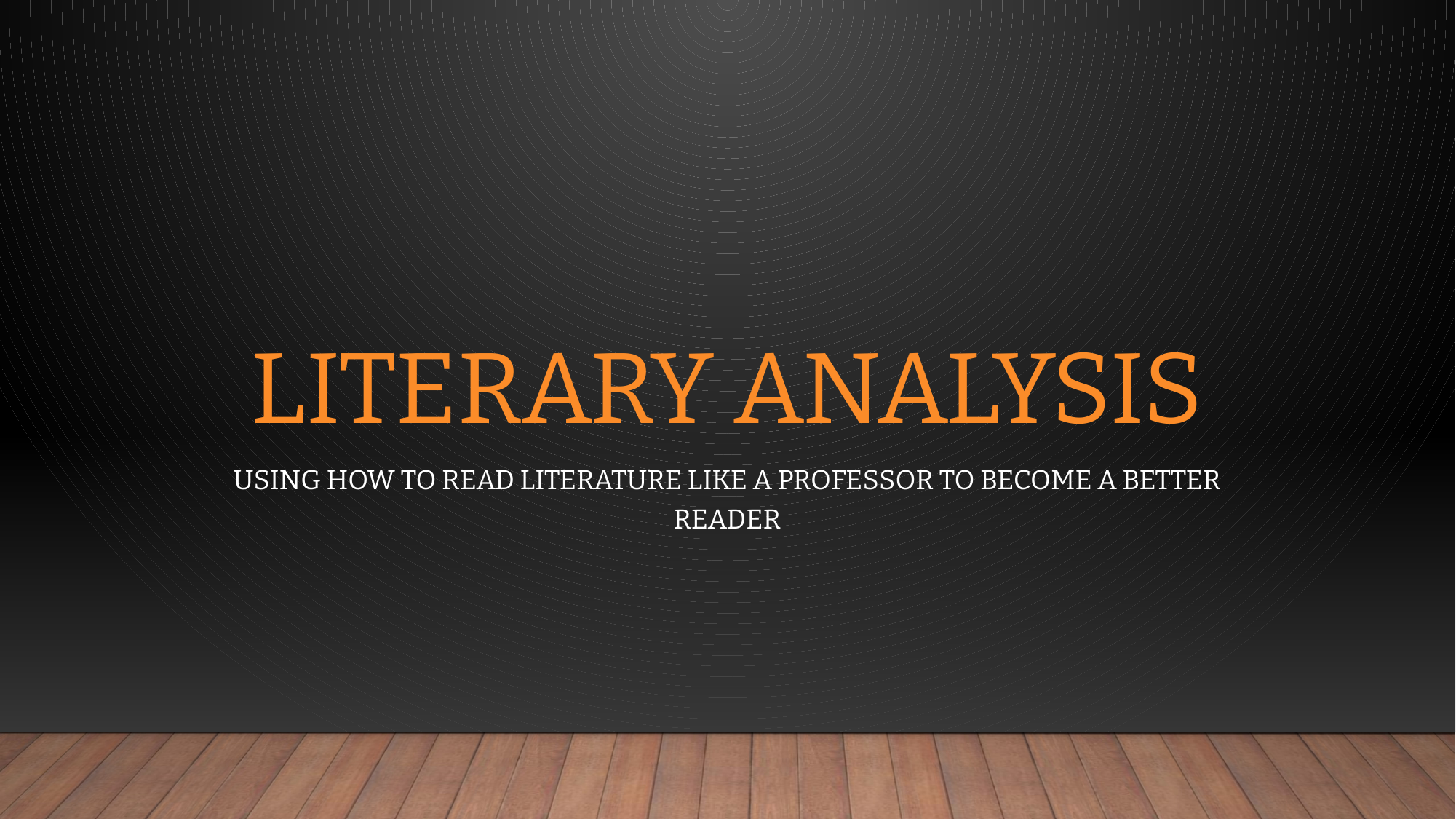

# Literary Analysis
Using How to read literature like a professor to become a better reader